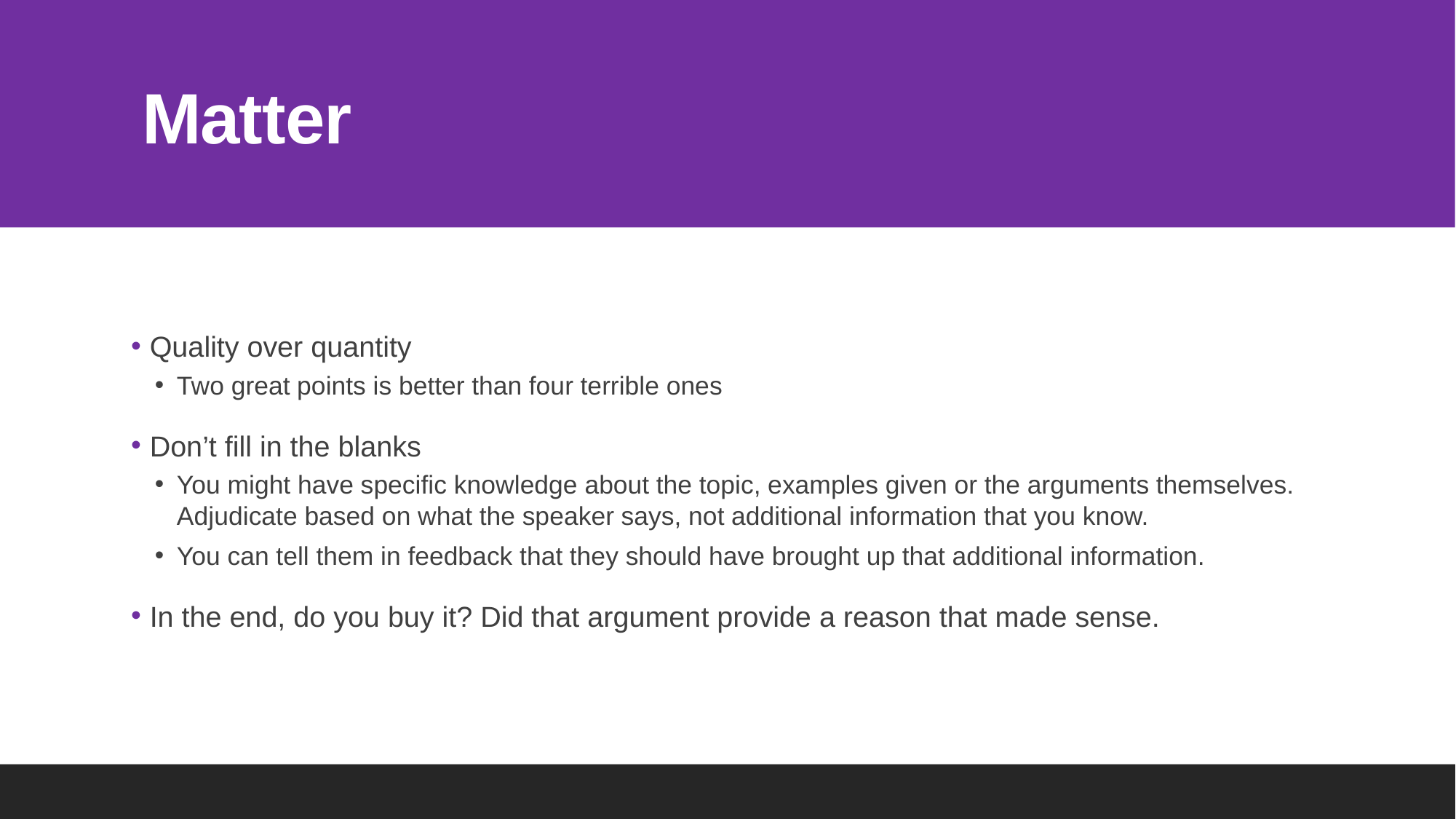

# Matter
 Quality over quantity
Two great points is better than four terrible ones
 Don’t fill in the blanks
You might have specific knowledge about the topic, examples given or the arguments themselves. Adjudicate based on what the speaker says, not additional information that you know.
You can tell them in feedback that they should have brought up that additional information.
 In the end, do you buy it? Did that argument provide a reason that made sense.